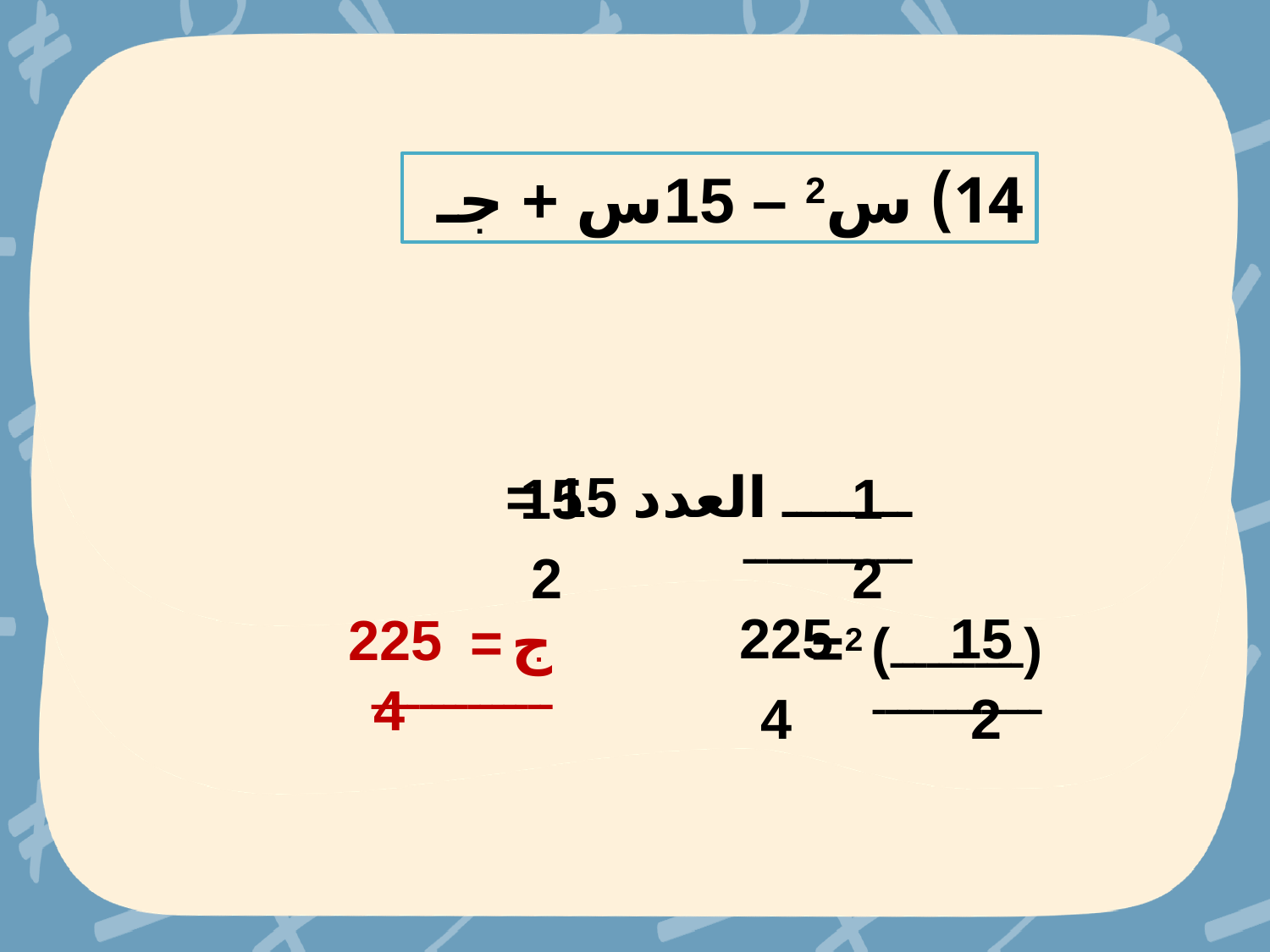

14) س2 – 15س + جـ
15
1
ـــــــــ العدد 15 = ــــــــــــــ
2
2
225
15
225
ج = ـــــــــــــــ
(ـــــــــــ) 2= ــــــــــــــ
4
4
2